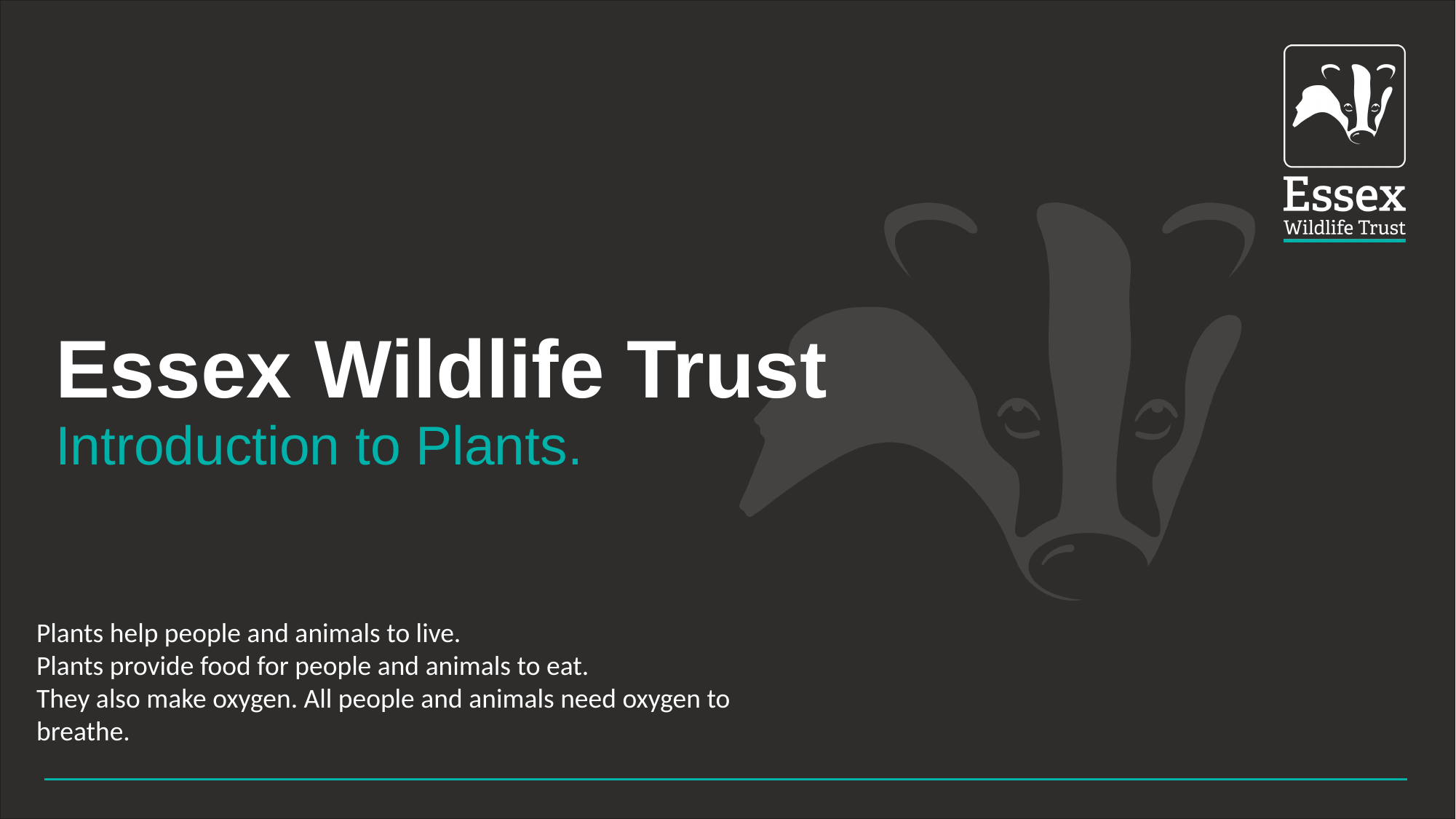

Introduction to Plants.
Plants help people and animals to live.
Plants provide food for people and animals to eat.
They also make oxygen. All people and animals need oxygen to breathe.